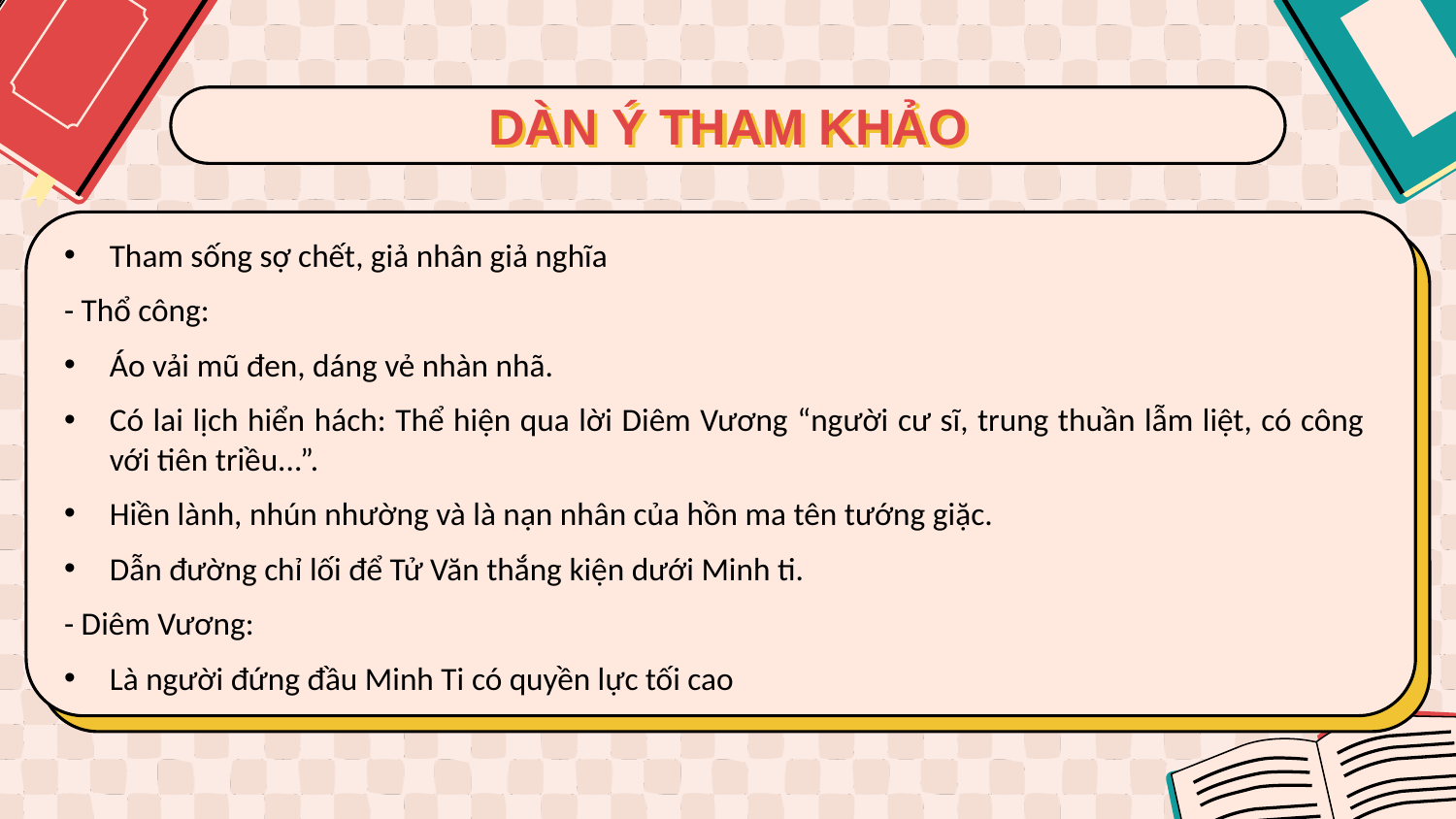

# DÀN Ý THAM KHẢO

Tham sống sợ chết, giả nhân giả nghĩa
- Thổ công:
Áo vải mũ đen, dáng vẻ nhàn nhã.
Có lai lịch hiển hách: Thể hiện qua lời Diêm Vương “người cư sĩ, trung thuần lẫm liệt, có công với tiên triều...”.
Hiền lành, nhún nhường và là nạn nhân của hồn ma tên tướng giặc.
Dẫn đường chỉ lối để Tử Văn thắng kiện dưới Minh ti.
- Diêm Vương:
Là người đứng đầu Minh Ti có quyền lực tối cao